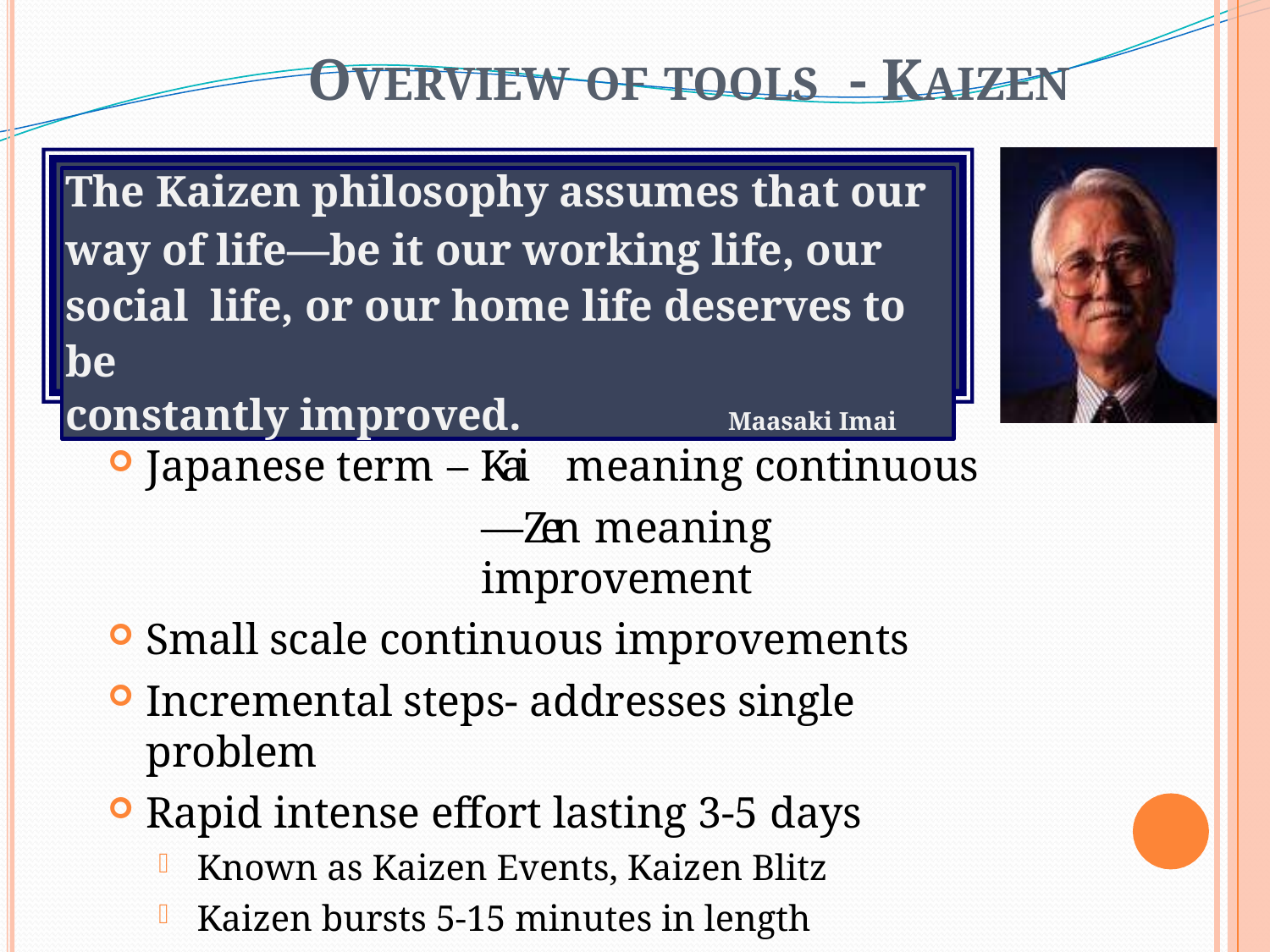

# OVERVIEW OF TOOLS	- KAIZEN

The Kaizen philosophy assumes that our
way of life—be it our working life, our social  life, or our home life deserves to be
constantly improved.	Maasaki Imai
Japanese term – Kai                meaning continuous
―Zen      meaning improvement
Small scale continuous improvements
Incremental steps- addresses single problem
Rapid intense effort lasting 3-5 days
Known as Kaizen Events, Kaizen Blitz
Kaizen bursts 5-15 minutes in length
DoD Rapid Improvement Event